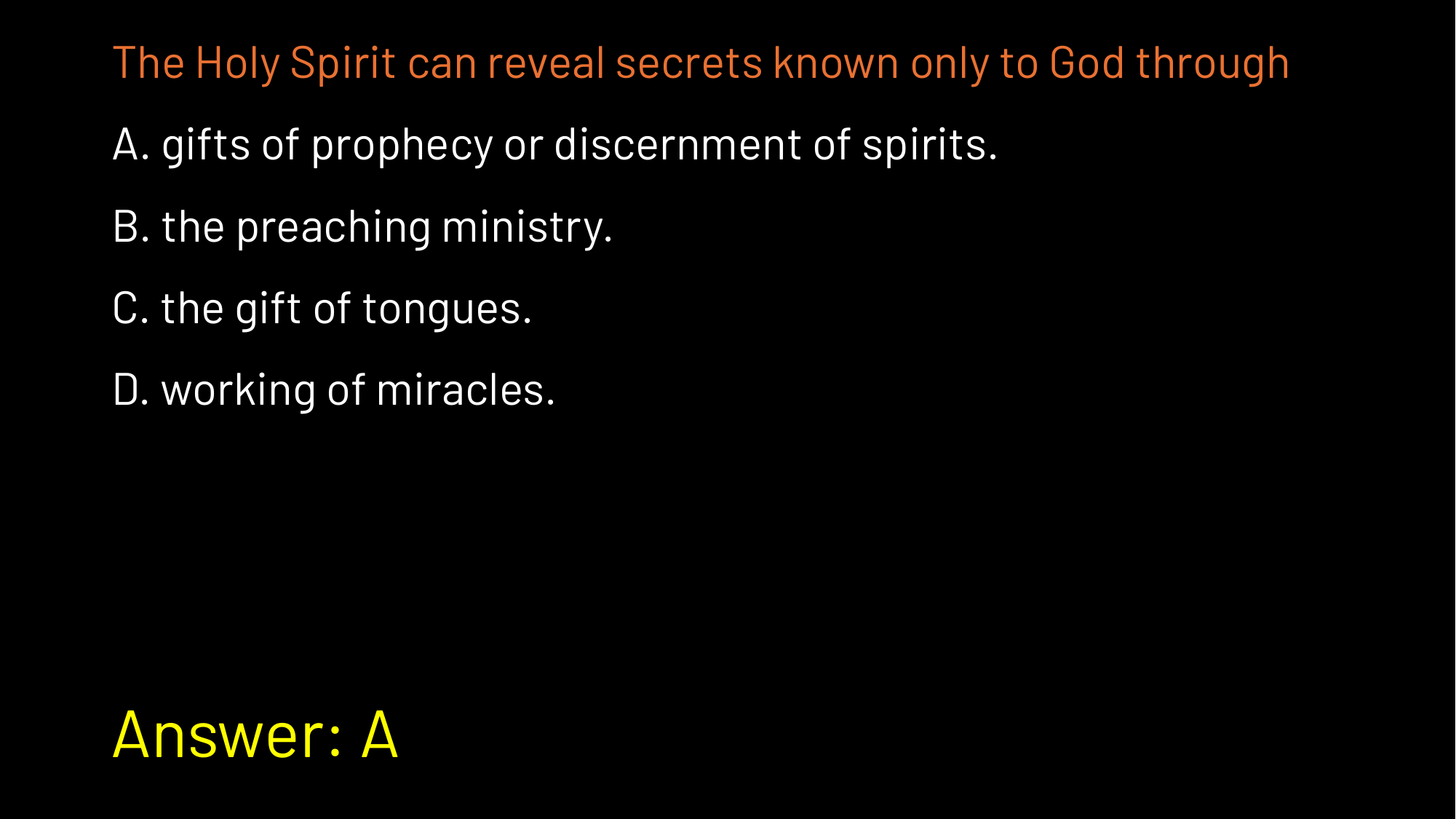

The Holy Spirit can reveal secrets known only to God through
A. gifts of prophecy or discernment of spirits.
B. the preaching ministry.
C. the gift of tongues.
D. working of miracles.
# Answer: A